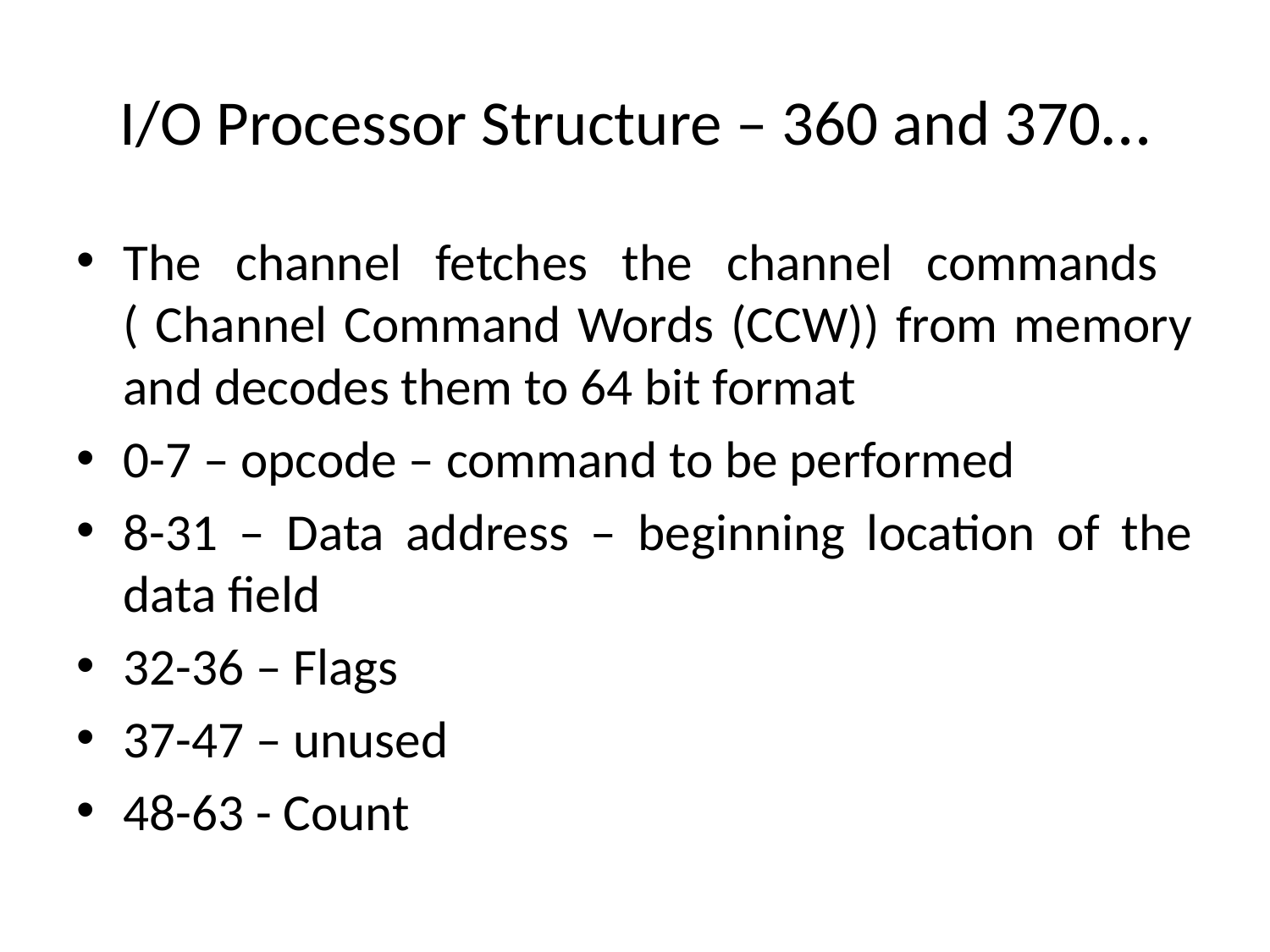

# I/O Processor Structure – 360 and 370…
The channel fetches the channel commands  ( Channel Command Words (CCW)) from memory and decodes them to 64 bit format
0-7 – opcode – command to be performed
8-31 – Data address – beginning location of the data field
32-36 – Flags
37-47 – unused
48-63 - Count